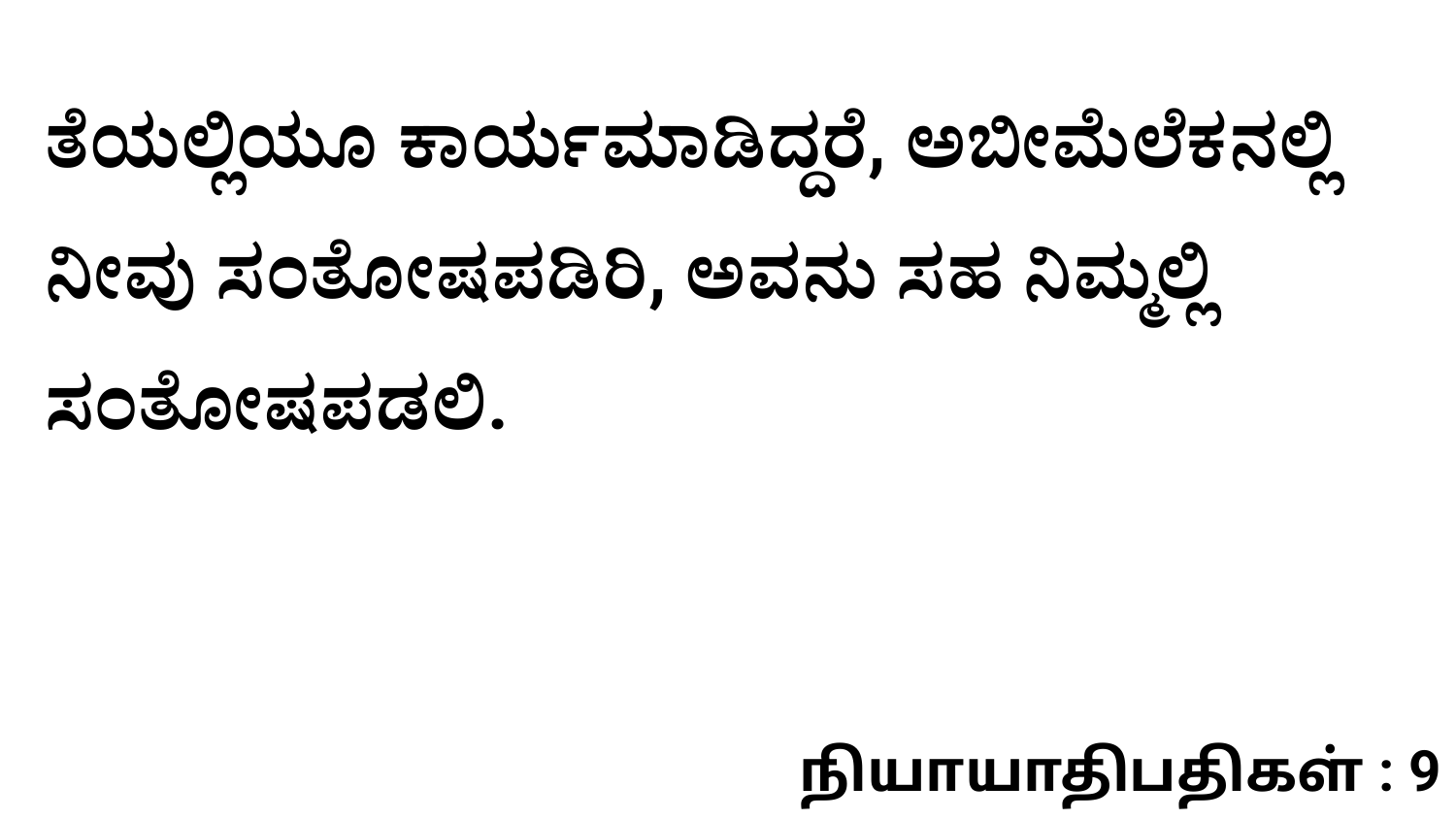

ತೆಯಲ್ಲಿಯೂ ಕಾರ್ಯಮಾಡಿದ್ದರೆ, ಅಬೀಮೆಲೆಕನಲ್ಲಿ ನೀವು ಸಂತೋಷಪಡಿರಿ, ಅವನು ಸಹ ನಿಮ್ಮಲ್ಲಿ ಸಂತೋಷಪಡಲಿ.
நியாயாதிபதிகள் : 9